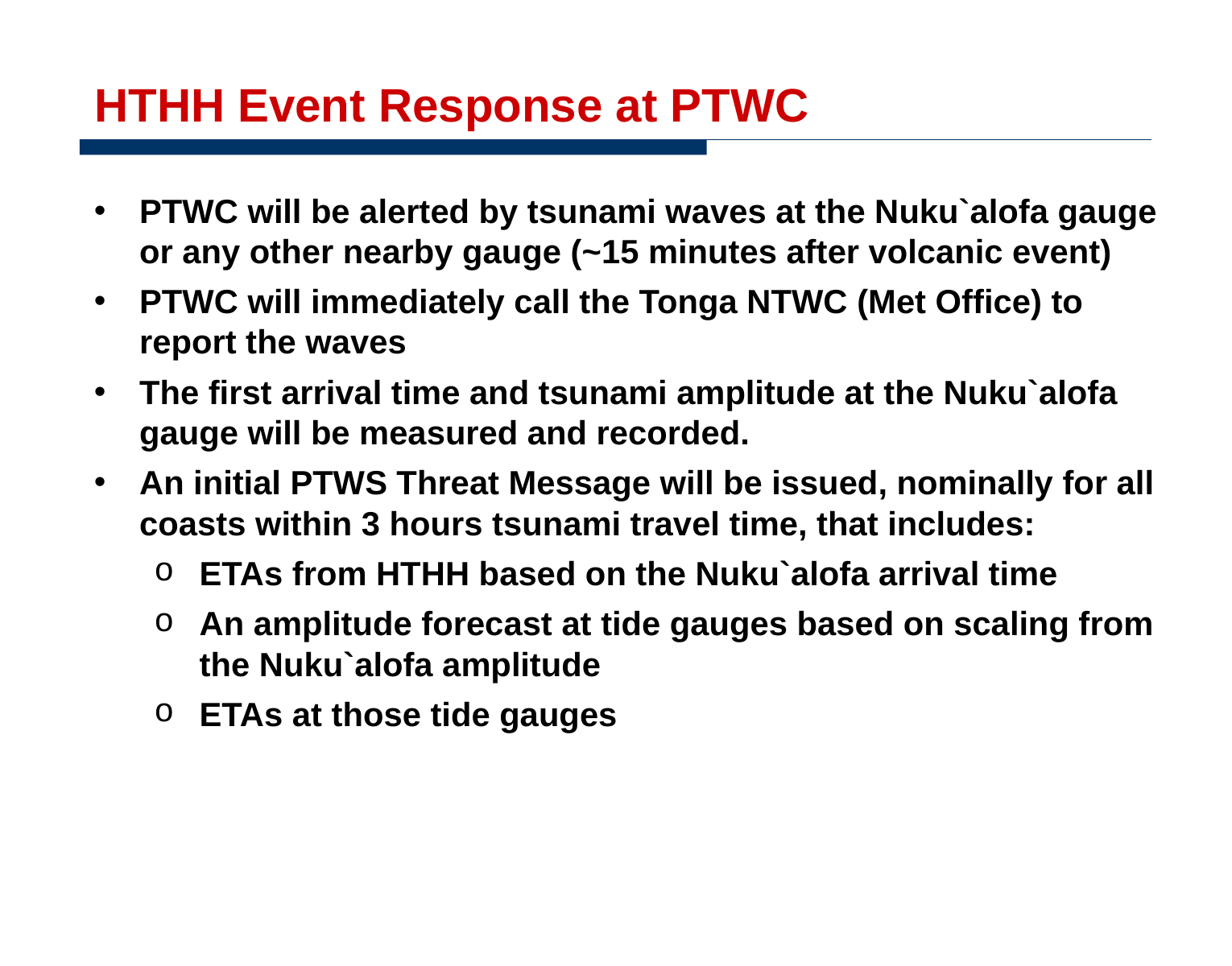

# HTHH Event Response at PTWC
PTWC will be alerted by tsunami waves at the Nuku`alofa gauge or any other nearby gauge (~15 minutes after volcanic event)
PTWC will immediately call the Tonga NTWC (Met Office) to report the waves
The first arrival time and tsunami amplitude at the Nuku`alofa gauge will be measured and recorded.
An initial PTWS Threat Message will be issued, nominally for all coasts within 3 hours tsunami travel time, that includes:
ETAs from HTHH based on the Nuku`alofa arrival time
An amplitude forecast at tide gauges based on scaling from the Nuku`alofa amplitude
ETAs at those tide gauges